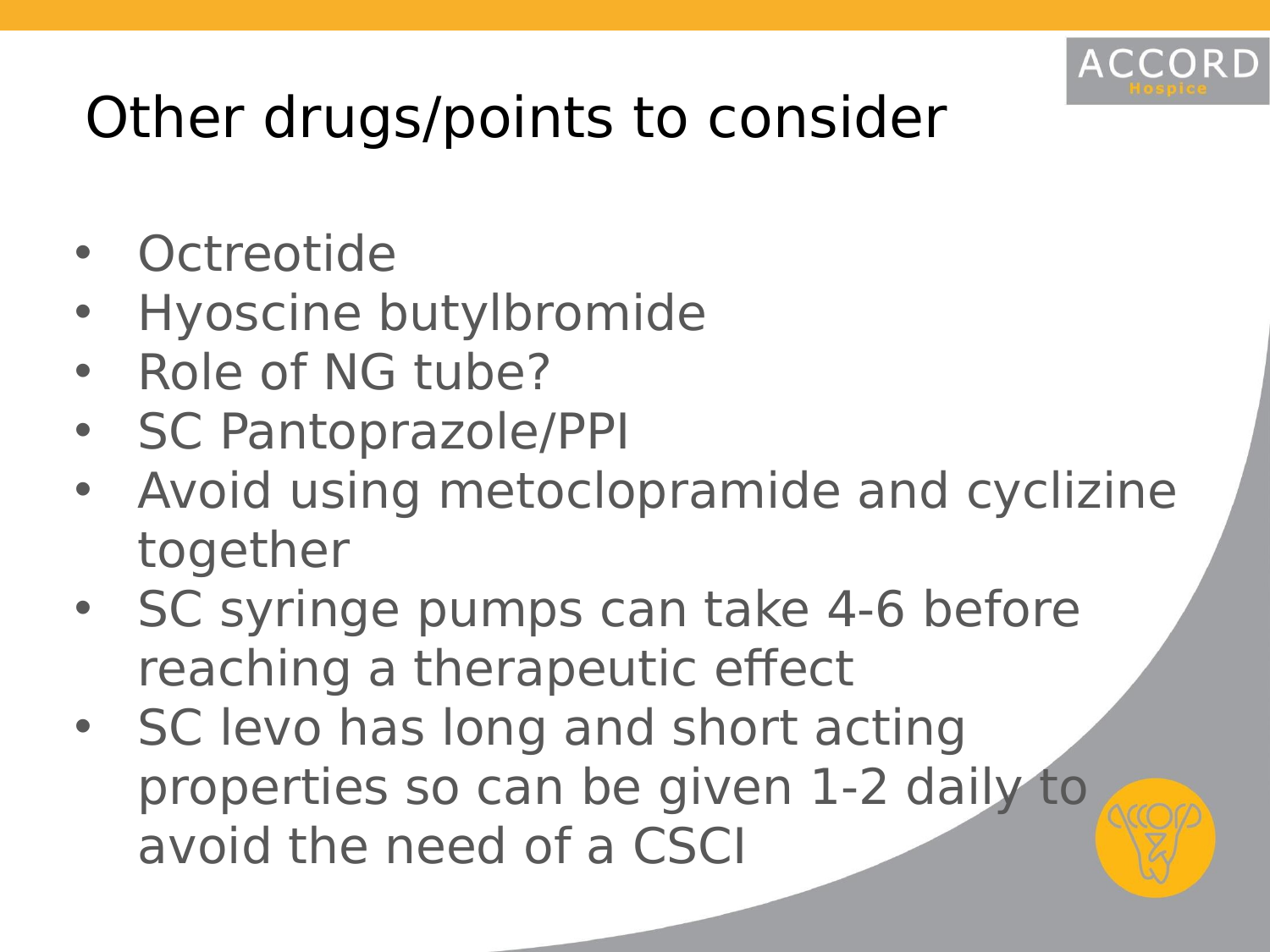

# Other drugs/points to consider
Octreotide
Hyoscine butylbromide
Role of NG tube?
SC Pantoprazole/PPI
Avoid using metoclopramide and cyclizine together
SC syringe pumps can take 4-6 before reaching a therapeutic effect
SC levo has long and short acting properties so can be given 1-2 daily to avoid the need of a CSCI